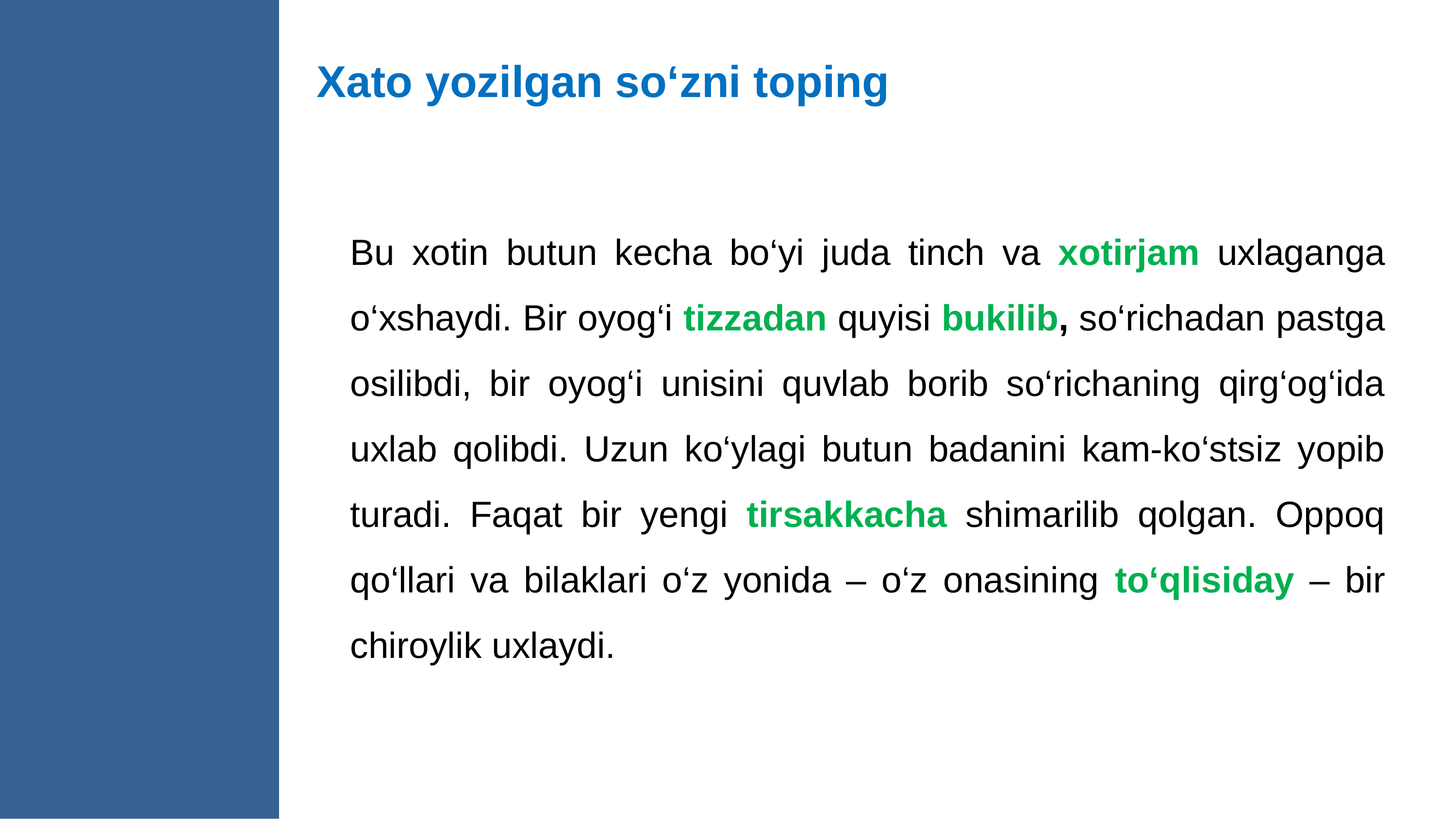

Xato yozilgan so‘zni toping
Bu xotin butun kеcha bo‘yi juda tinch va xotirjam uxlaganga o‘xshaydi. Bir oyog‘i tizzadan quyisi bukilib, so‘richadan pastga osilibdi, bir oyog‘i unisini quvlab borib so‘richaning qirg‘og‘ida uxlab qolibdi. Uzun ko‘ylagi butun badanini kam-ko‘stsiz yopib turadi. Faqat bir yеngi tirsakkacha shimarilib qolgan. Oppoq qo‘llari va bilaklari o‘z yonida – o‘z onasining to‘qlisiday – bir chiroylik uxlaydi.